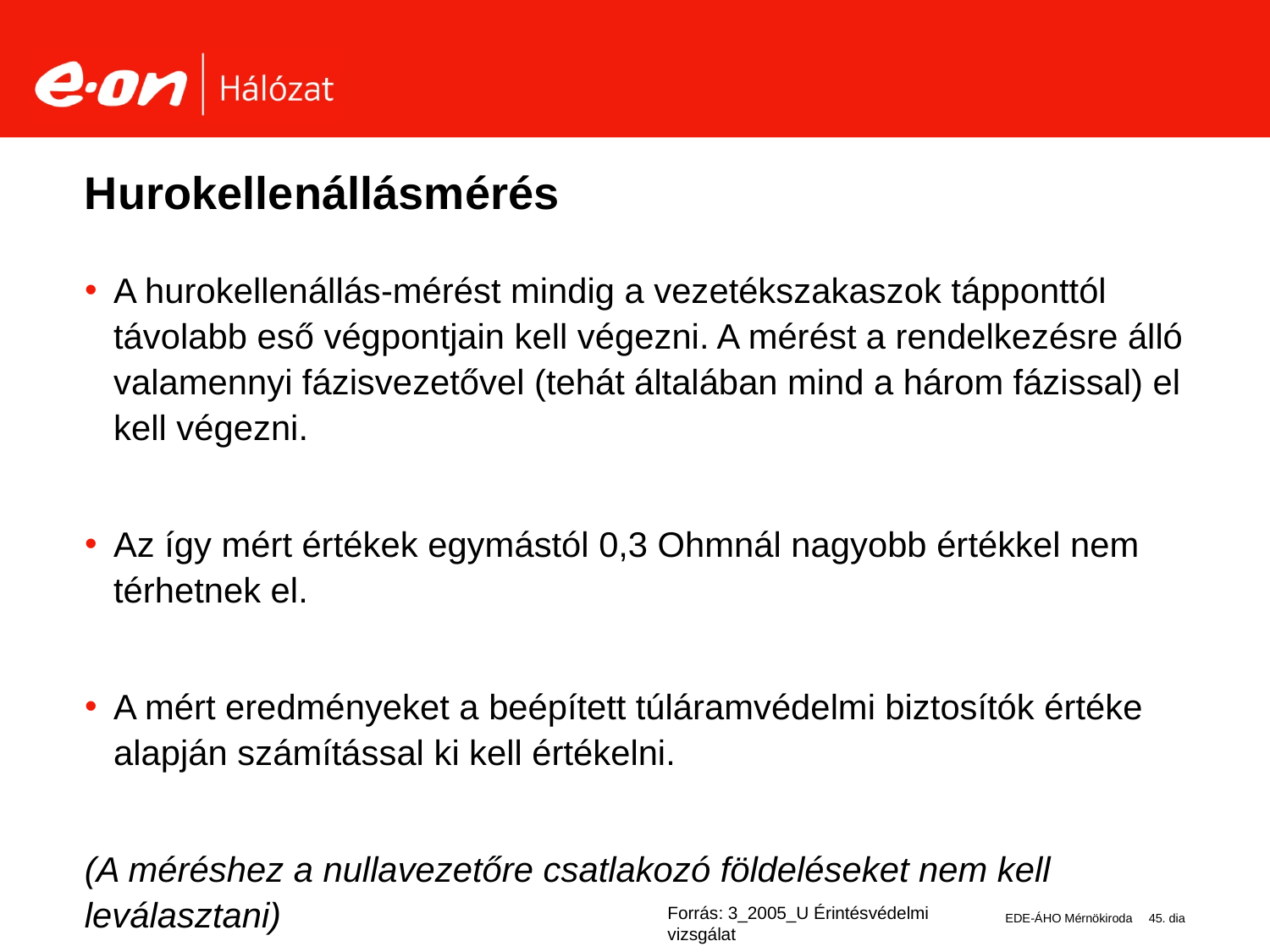

# Hurokellenállásmérés
A hurokellenállás-mérést mindig a vezetékszakaszok tápponttól távolabb eső végpontjain kell végezni. A mérést a rendelkezésre álló valamennyi fázisvezetővel (tehát általában mind a három fázissal) el kell végezni.

Az így mért értékek egymástól 0,3 Ohmnál nagyobb értékkel nem térhetnek el.

A mért eredményeket a beépített túláramvédelmi biztosítók értéke alapján számítással ki kell értékelni.

(A méréshez a nullavezetőre csatlakozó földeléseket nem kell leválasztani)
Forrás: 3_2005_U Érintésvédelmi vizsgálat
EDE-ÁHO Mérnökiroda
45. dia